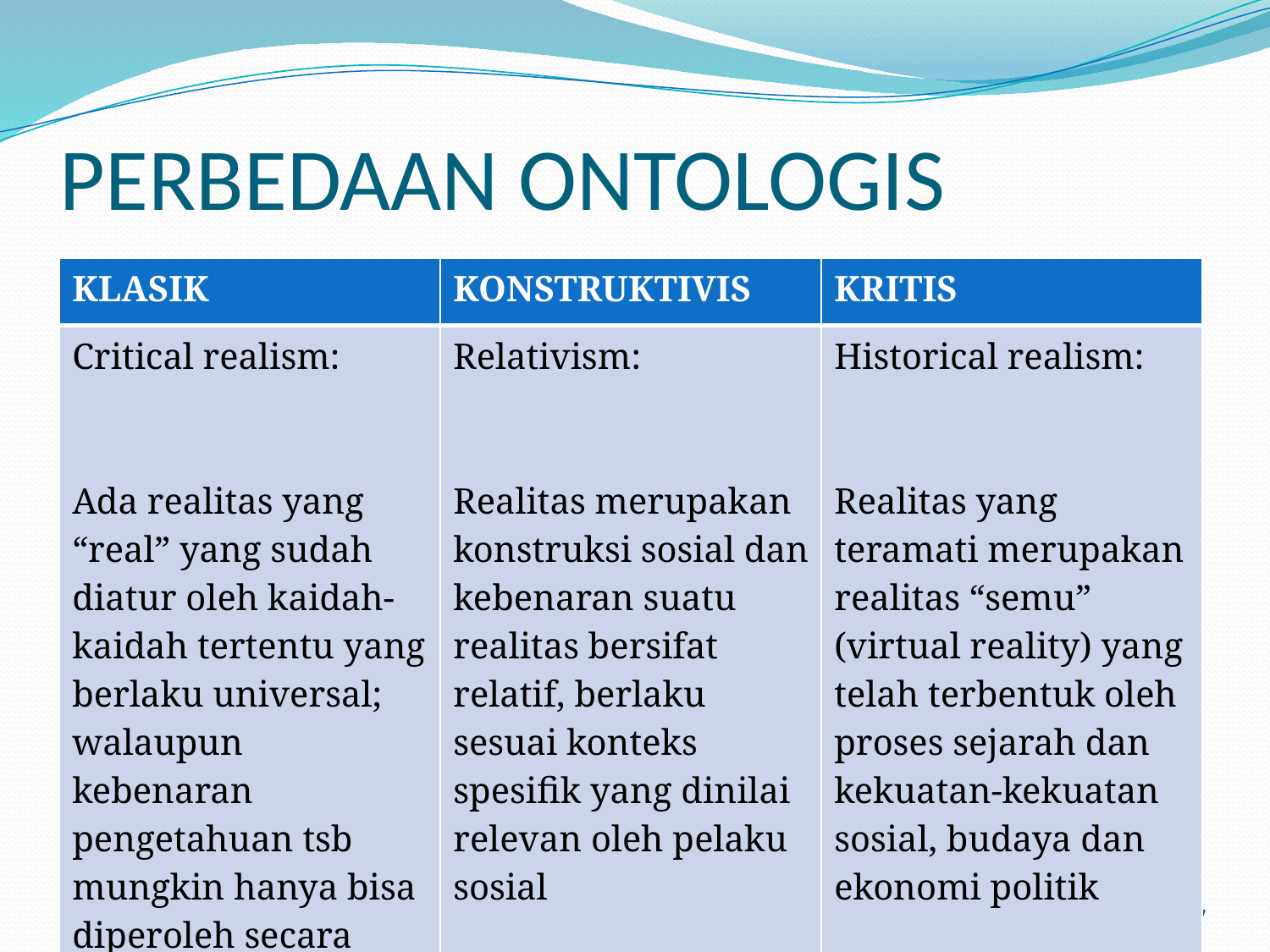

# PERBEDAAN ONTOLOGIS
| KLASIK | KONSTRUKTIVIS | KRITIS |
| --- | --- | --- |
| Critical realism: Ada realitas yang “real” yang sudah diatur oleh kaidah-kaidah tertentu yang berlaku universal; walaupun kebenaran pengetahuan tsb mungkin hanya bisa diperoleh secara probabilistik | Relativism: Realitas merupakan konstruksi sosial dan kebenaran suatu realitas bersifat relatif, berlaku sesuai konteks spesifik yang dinilai relevan oleh pelaku sosial | Historical realism: Realitas yang teramati merupakan realitas “semu” (virtual reality) yang telah terbentuk oleh proses sejarah dan kekuatan-kekuatan sosial, budaya dan ekonomi politik |
7